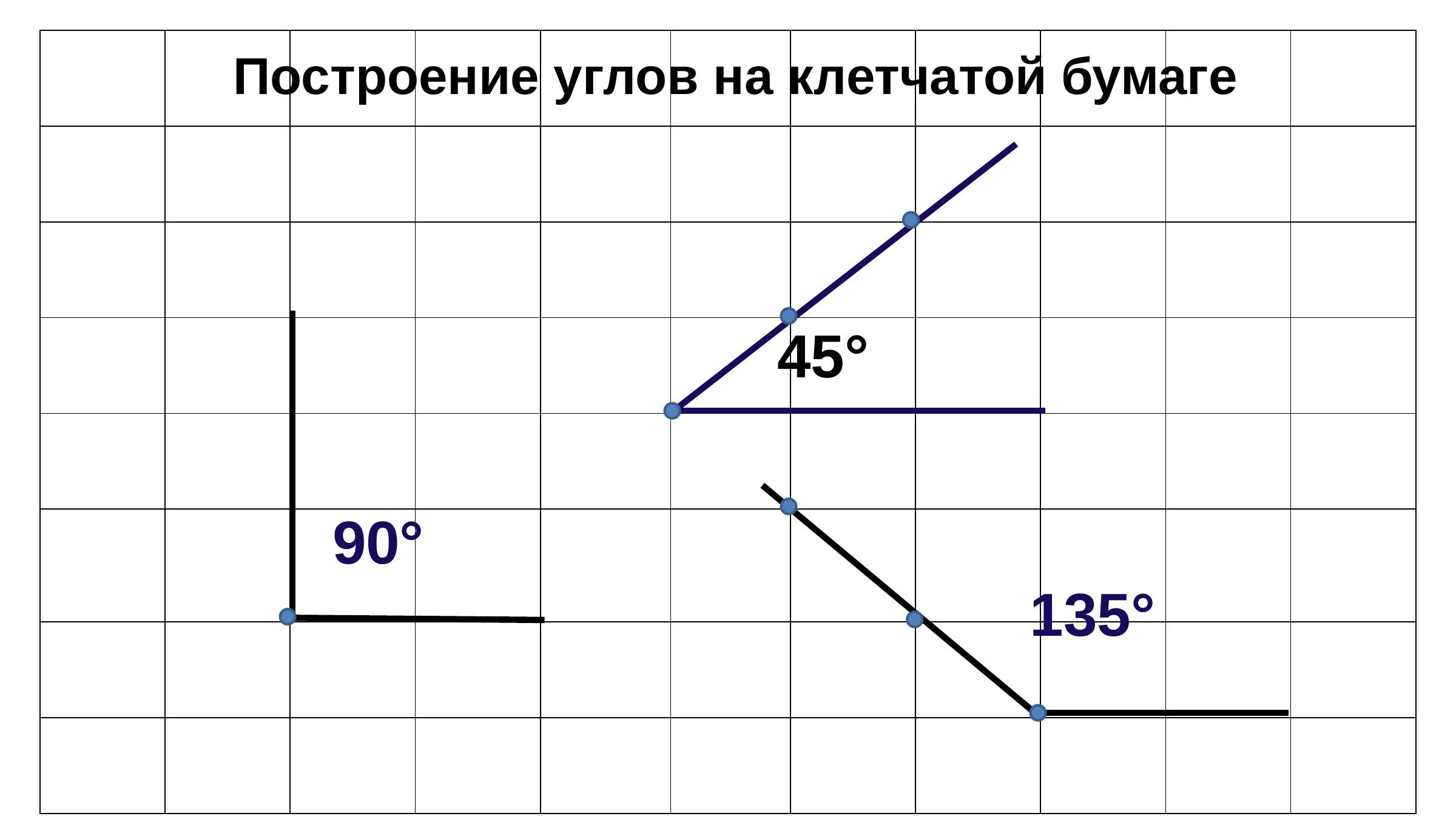

|  |  |  |  |  |  |  |  |  |  |  |
| --- | --- | --- | --- | --- | --- | --- | --- | --- | --- | --- |
|  |  |  |  |  |  |  |  |  |  |  |
|  |  |  |  |  |  |  |  |  |  |  |
|  |  |  |  |  |  |  |  |  |  |  |
|  |  |  |  |  |  |  |  |  |  |  |
|  |  |  |  |  |  |  |  |  |  |  |
|  |  |  |  |  |  |  |  |  |  |  |
|  |  |  |  |  |  |  |  |  |  |  |
Построение углов на клетчатой бумаге

45°

90°

135°